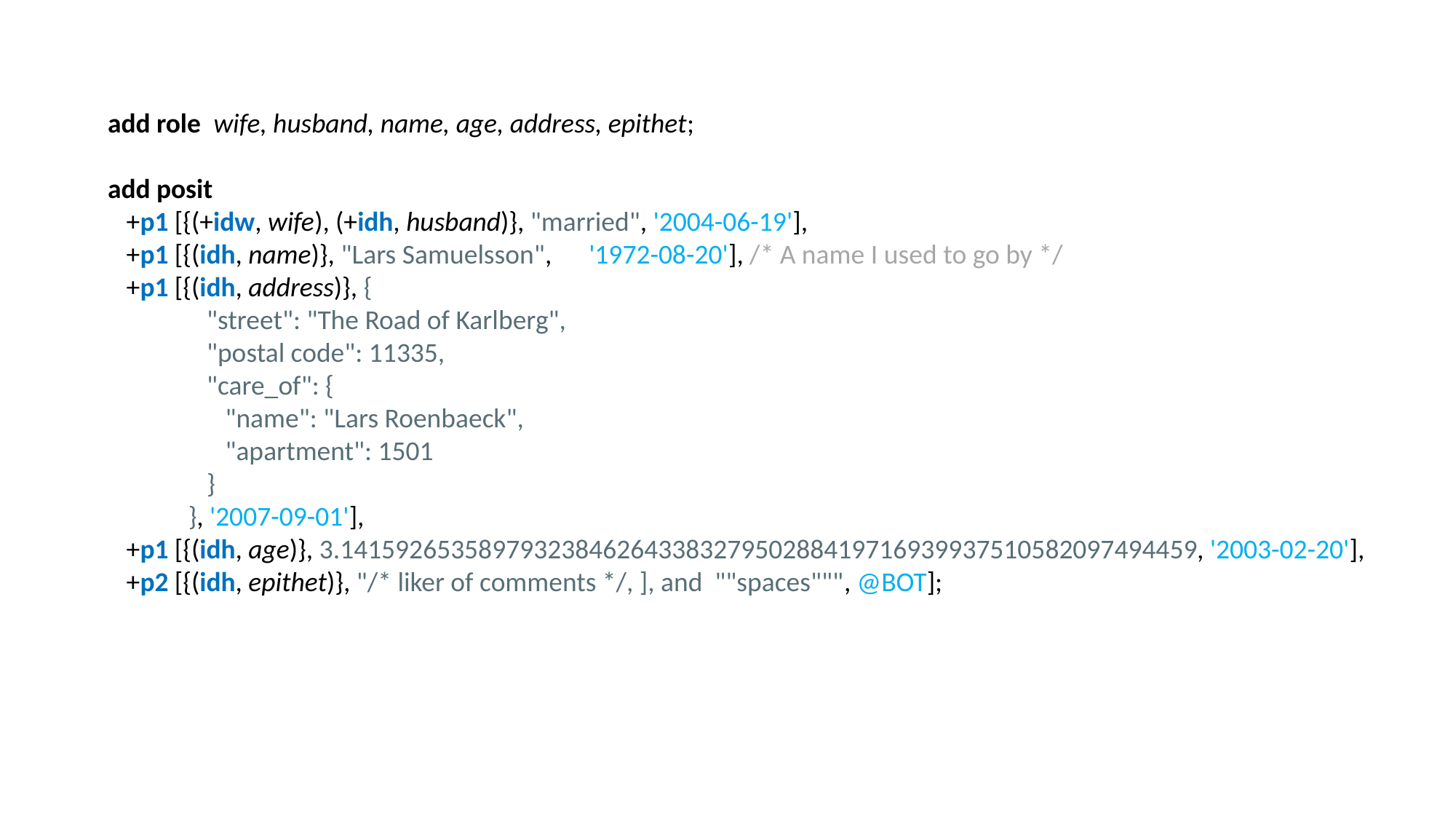

add role  wife, husband, name, age, address, epithet;

add posit
   +p1 [{(+idw, wife), (+idh, husband)}, "married", '2004-06-19'],
   +p1 [{(idh, name)}, "Lars Samuelsson",      '1972-08-20'], /* A name I used to go by */
   +p1 [{(idh, address)}, {
                "street": "The Road of Karlberg",
                "postal code": 11335,
                "care_of": {
                   "name": "Lars Roenbaeck",
                   "apartment": 1501
                }
             }, '2007-09-01'],
   +p1 [{(idh, age)}, 3.14159265358979323846264338327950288419716939937510582097494459, '2003-02-20'],
   +p2 [{(idh, epithet)}, "/* liker of comments */, ], and  ""spaces""", @BOT];